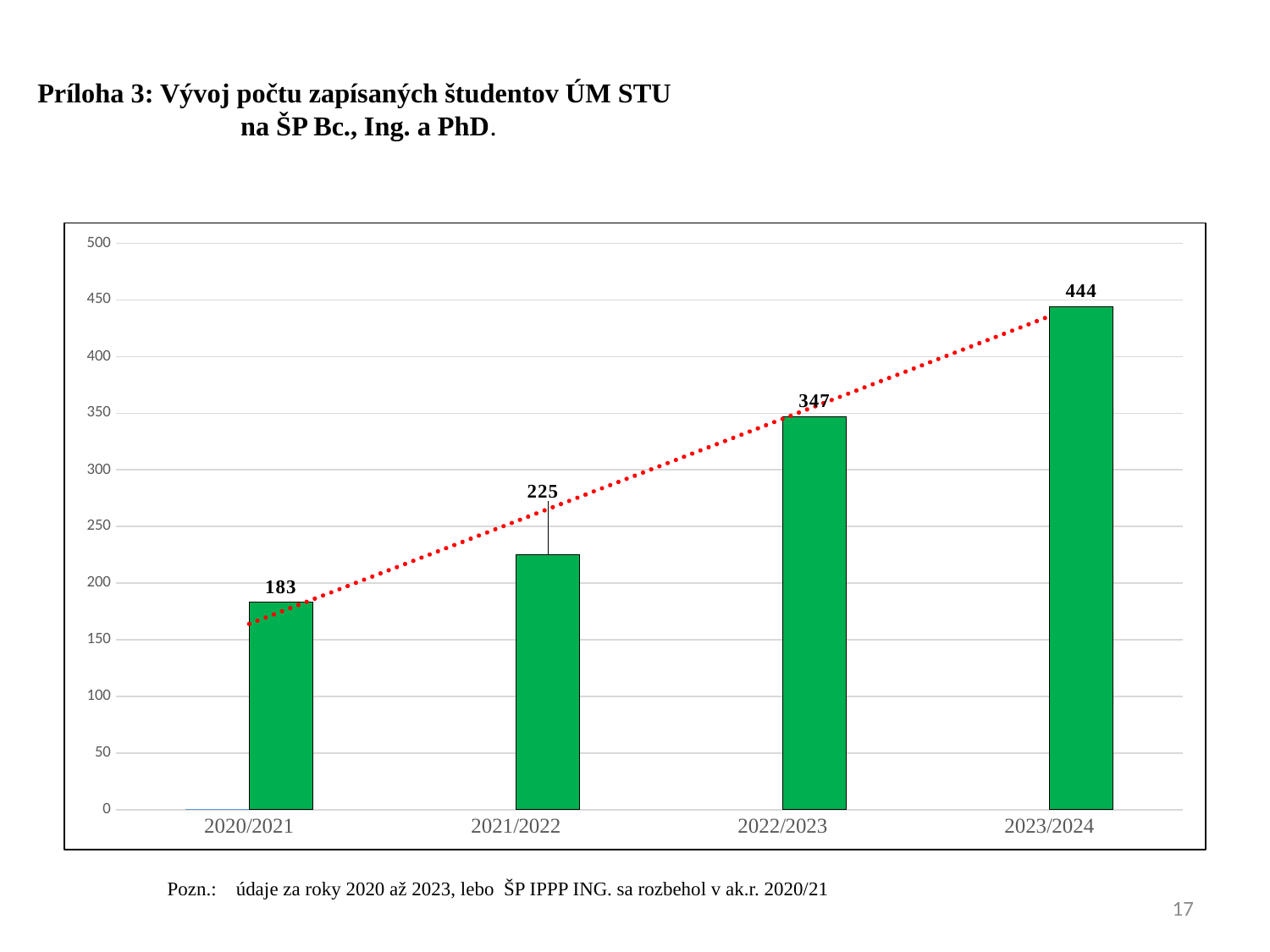

# Príloha 3: Vývoj počtu zapísaných študentov ÚM STU na ŠP Bc., Ing. a PhD.

[unsupported chart]

| Pozn.: údaje za roky 2020 až 2023, lebo ŠP IPPP ING. sa rozbehol v ak.r. 2020/21 |
| --- |
Pozn.:    údaje za roky 2020 až 2023, lebo  ŠP IPPP ING. sa rozbehol v ak.r. 2020/21
17